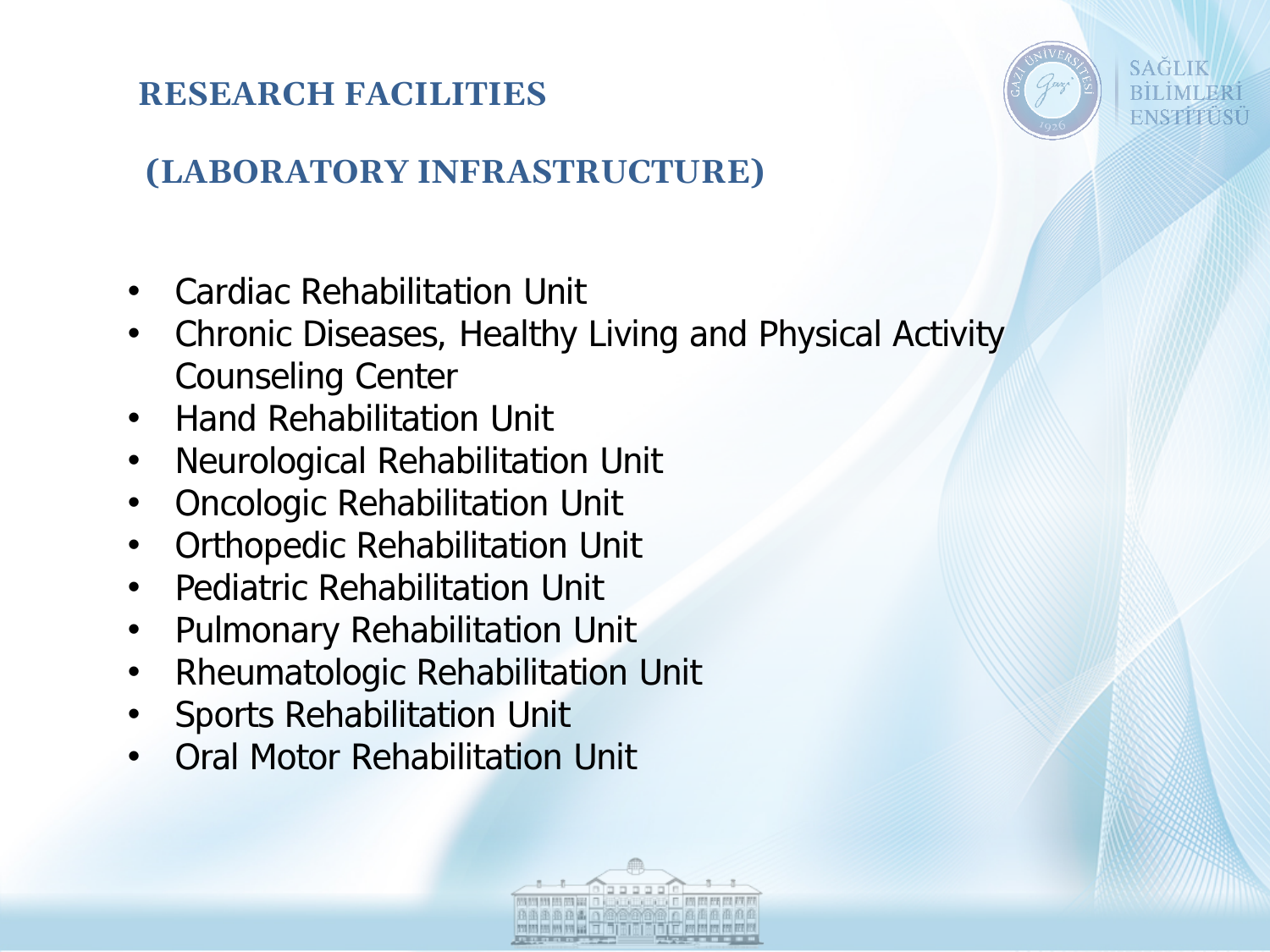

# RESEARCH FACILITIES (LABORATORY INFRASTRUCTURE)
Cardiac Rehabilitation Unit
Chronic Diseases, Healthy Living and Physical Activity Counseling Center
Hand Rehabilitation Unit
Neurological Rehabilitation Unit
Oncologic Rehabilitation Unit
Orthopedic Rehabilitation Unit
Pediatric Rehabilitation Unit
Pulmonary Rehabilitation Unit
Rheumatologic Rehabilitation Unit
Sports Rehabilitation Unit
Oral Motor Rehabilitation Unit